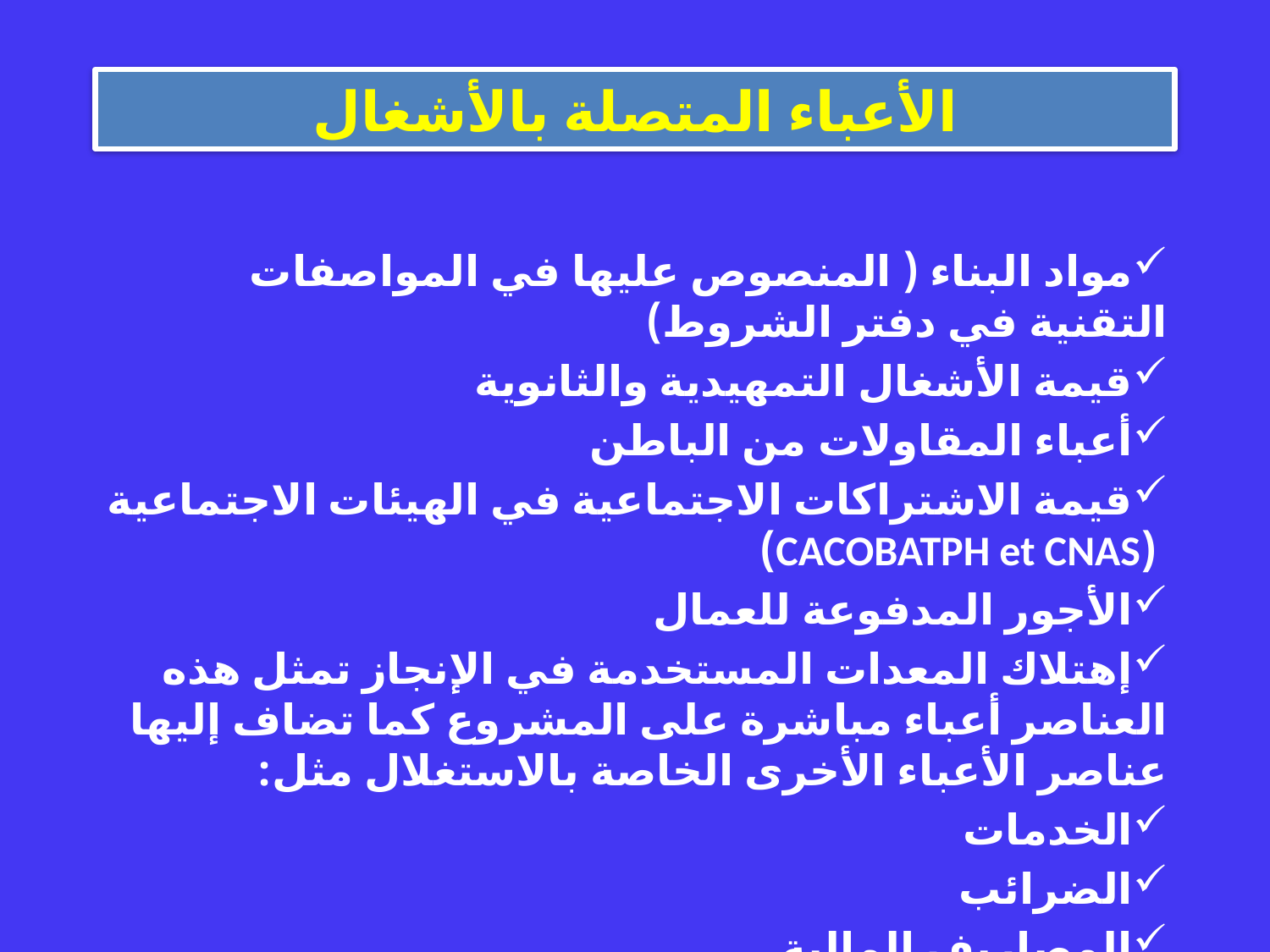

# الأعباء المتصلة بالأشغال

مواد البناء ( المنصوص عليها في المواصفات التقنية في دفتر الشروط)
قيمة الأشغال التمهيدية والثانوية
أعباء المقاولات من الباطن
قيمة الاشتراكات الاجتماعية في الهيئات الاجتماعية  (CACOBATPH et CNAS)
الأجور المدفوعة للعمال
إهتلاك المعدات المستخدمة في الإنجاز تمثل هذه العناصر أعباء مباشرة على المشروع كما تضاف إليها عناصر الأعباء الأخرى الخاصة بالاستغلال مثل:
الخدمات
الضرائب
المصاريف المالية
مصاريف التأمين